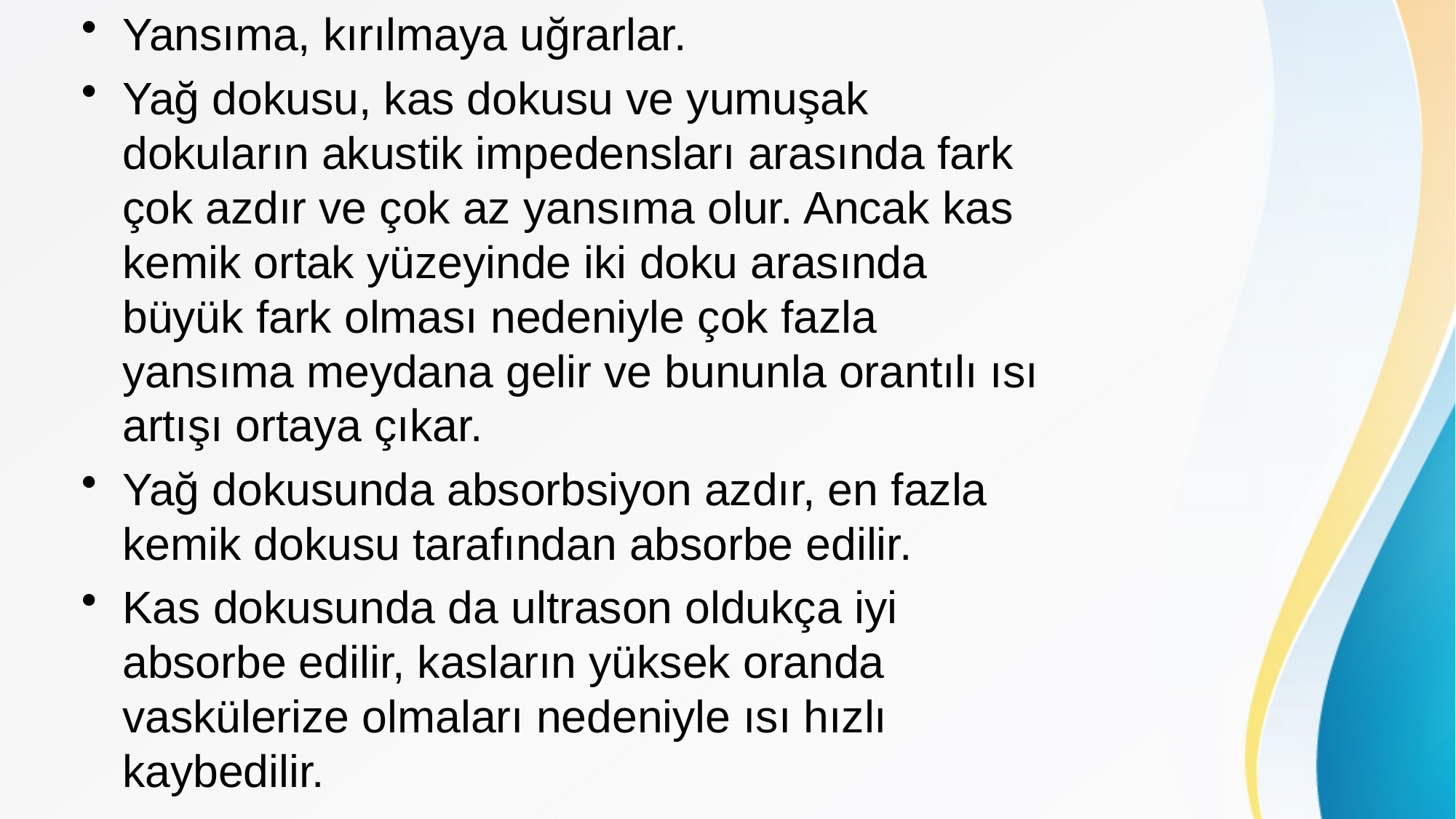

Yansıma, kırılmaya uğrarlar.
Yağ dokusu, kas dokusu ve yumuşak dokuların akustik impedensları arasında fark çok azdır ve çok az yansıma olur. Ancak kas kemik ortak yüzeyinde iki doku arasında büyük fark olması nedeniyle çok fazla yansıma meydana gelir ve bununla orantılı ısı artışı ortaya çıkar.
Yağ dokusunda absorbsiyon azdır, en fazla kemik dokusu tarafından absorbe edilir.
Kas dokusunda da ultrason oldukça iyi absorbe edilir, kasların yüksek oranda  vaskülerize olmaları nedeniyle ısı hızlı kaybedilir.